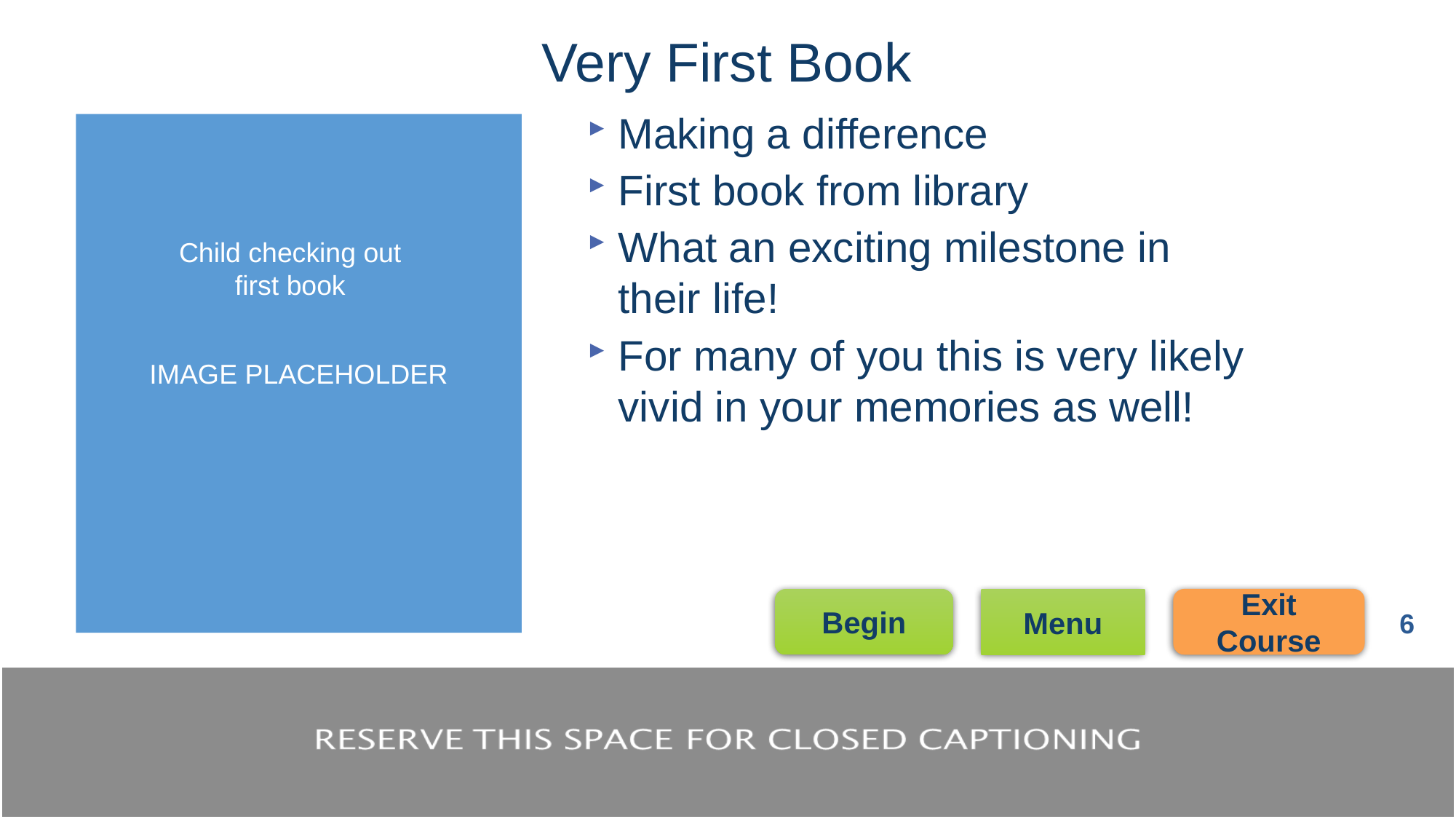

# Very First Book
Making a difference
First book from library
What an exciting milestone in their life!
For many of you this is very likely vivid in your memories as well!

IMAGE PLACEHOLDER
Child checking out first book
6